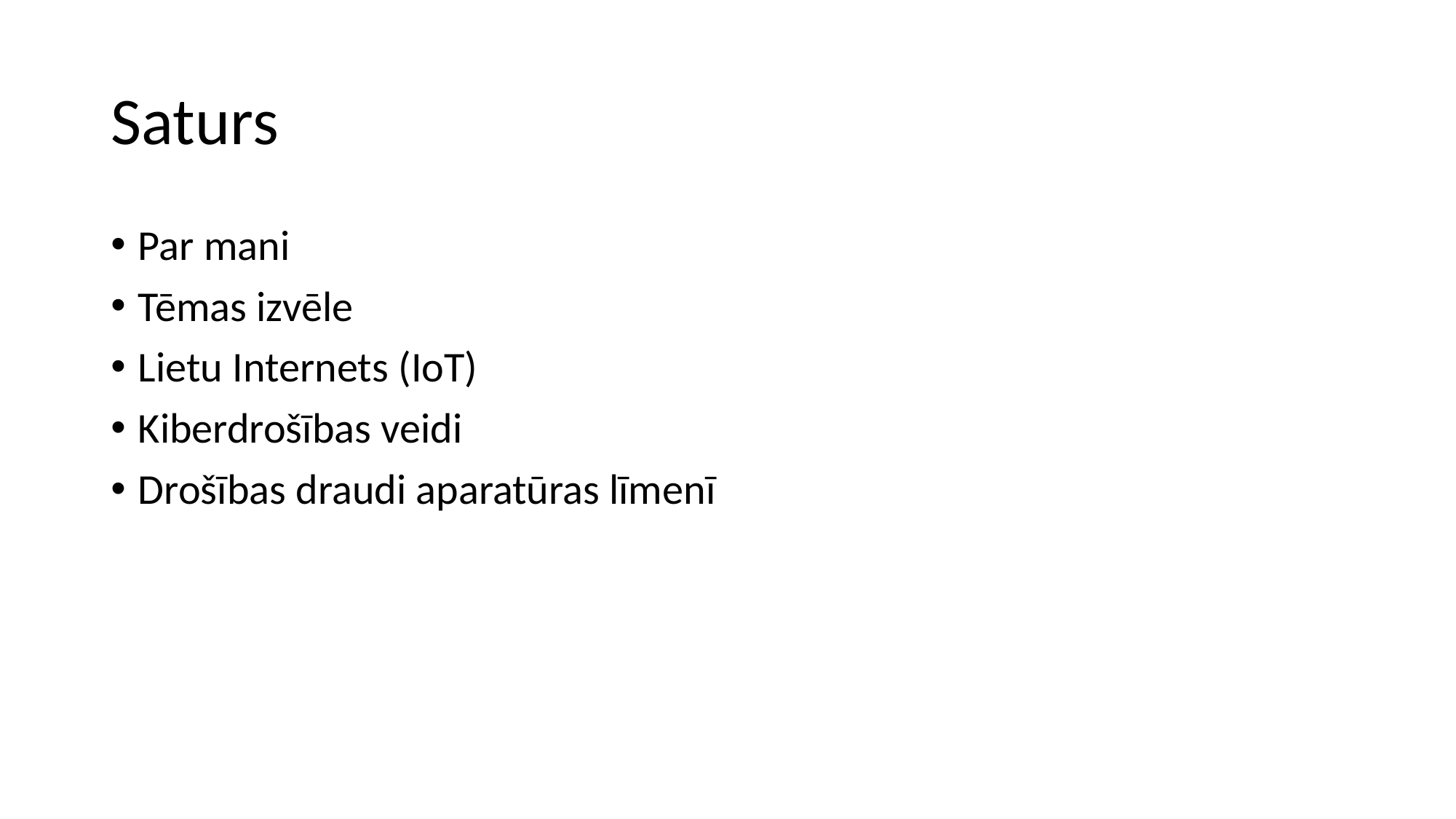

# Saturs
Par mani
Tēmas izvēle
Lietu Internets (IoT)
Kiberdrošības veidi
Drošības draudi aparatūras līmenī